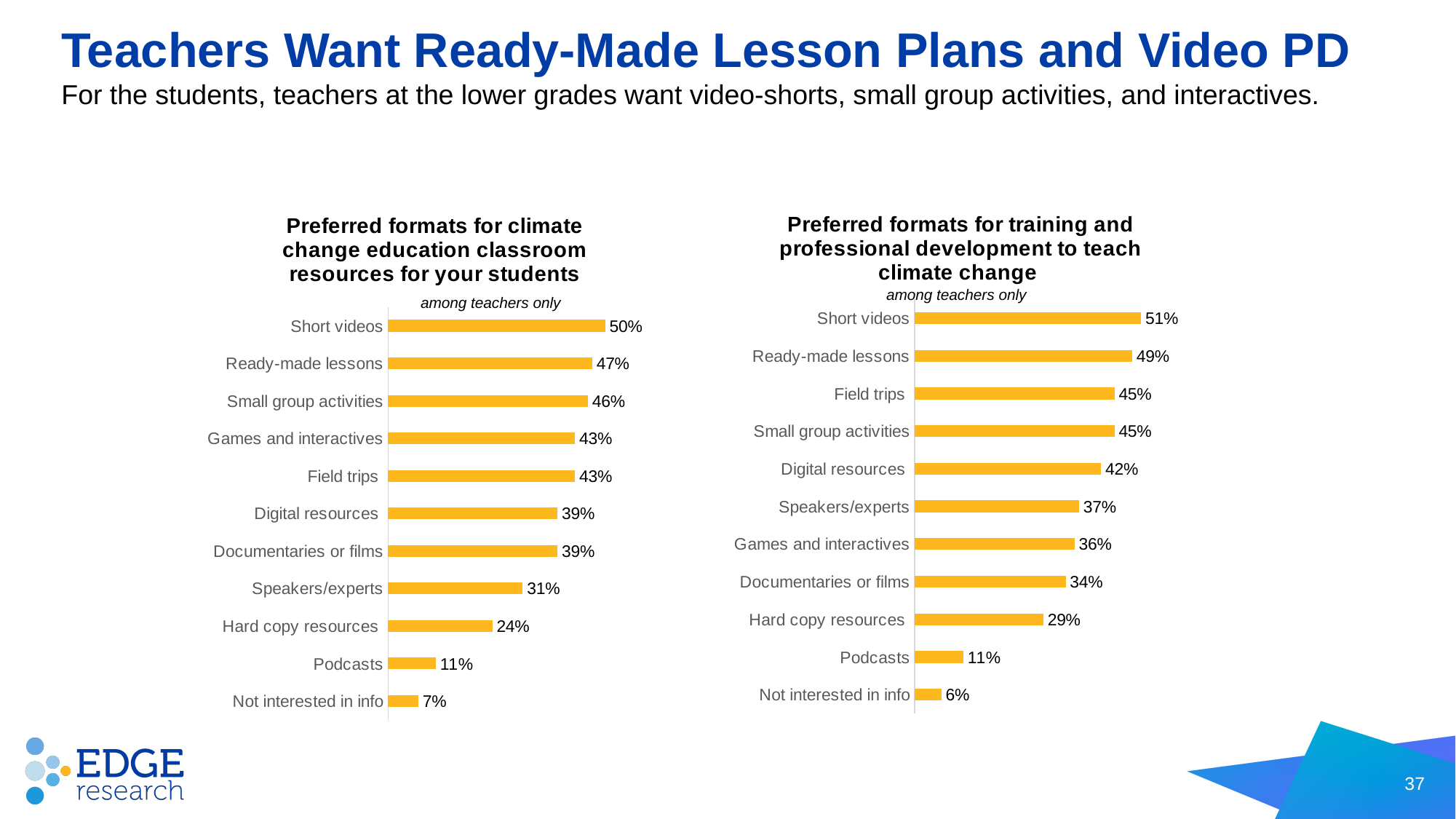

# Teachers Want Ready-Made Lesson Plans and Video PD
For the students, teachers at the lower grades want video-shorts, small group activities, and interactives.

### Chart: Preferred formats for training and professional development to teach climate change

| Category | ES/Core |
|---|---|
| Short videos | 0.51 |
| Ready-made lessons | 0.49 |
| Field trips  | 0.45 |
| Small group activities | 0.45 |
| Digital resources  | 0.42 |
| Speakers/experts | 0.37 |
| Games and interactives | 0.36 |
| Documentaries or films | 0.34 |
| Hard copy resources  | 0.29 |
| Podcasts | 0.11 |
| Not interested in info | 0.06 |

### Chart: Preferred formats for climate change education classroom resources for your students

| Category | ES/Core |
|---|---|
| Short videos | 0.5 |
| Ready-made lessons | 0.47 |
| Small group activities | 0.46 |
| Games and interactives | 0.43 |
| Field trips  | 0.43 |
| Digital resources  | 0.39 |
| Documentaries or films | 0.39 |
| Speakers/experts | 0.31 |
| Hard copy resources  | 0.24 |
| Podcasts | 0.11 |
| Not interested in info | 0.07 |
among teachers only
among teachers only
37